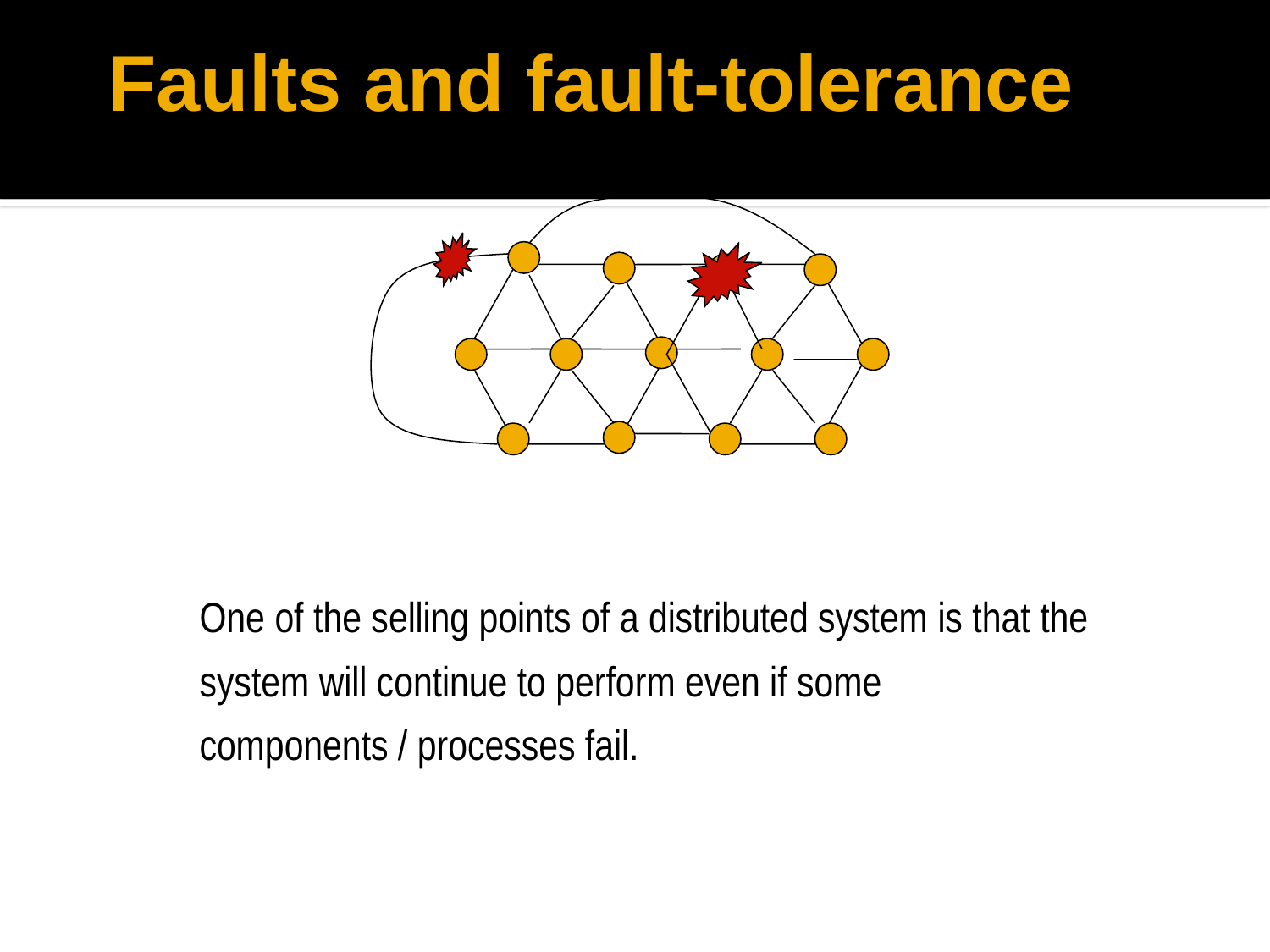

# Faults and fault-tolerance

	One of the selling points of a distributed system is that the system will continue to perform even if some components / processes fail.